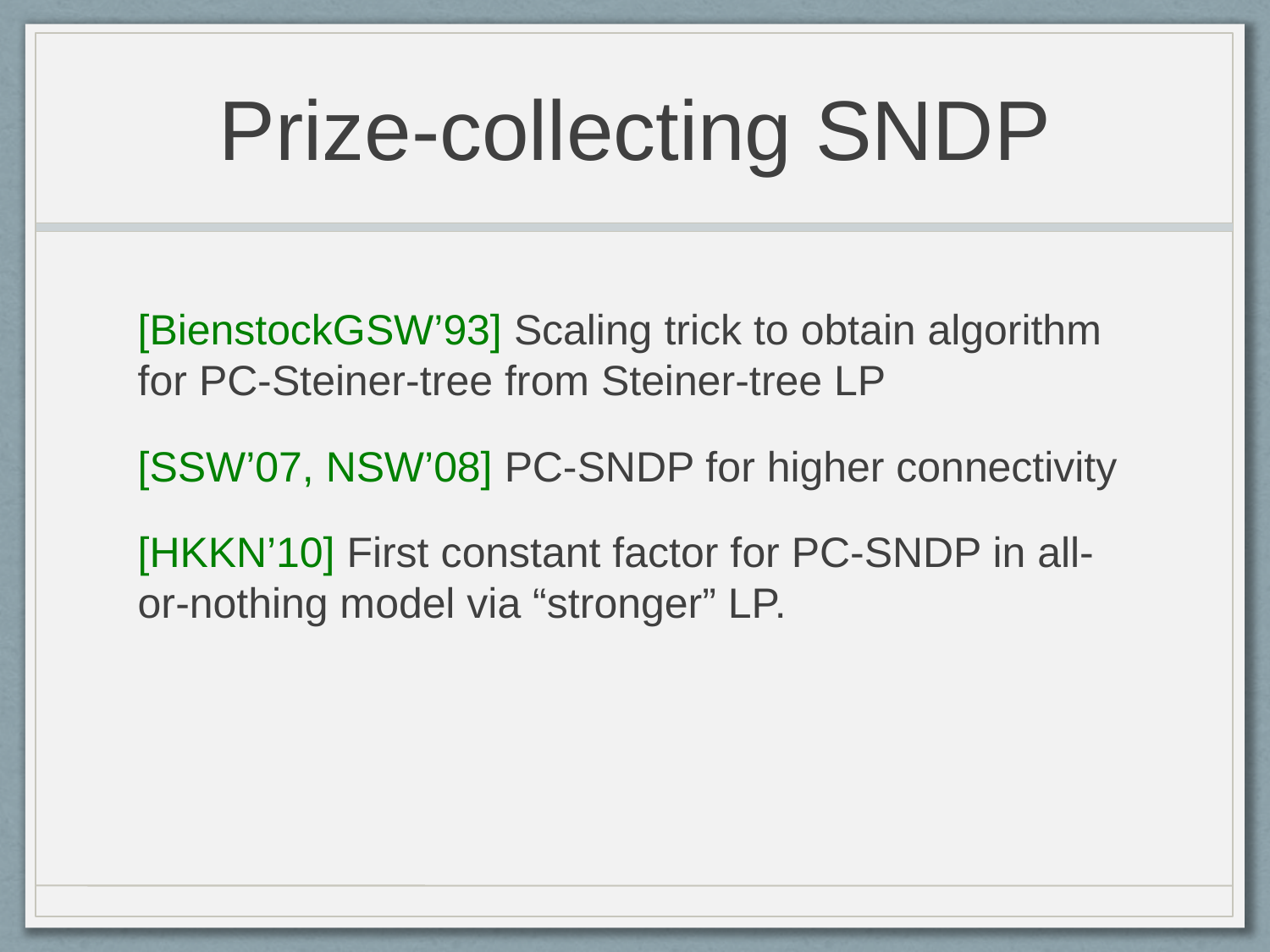

# Prize-collecting SNDP
[BienstockGSW’93] Scaling trick to obtain algorithm for PC-Steiner-tree from Steiner-tree LP
[SSW’07, NSW’08] PC-SNDP for higher connectivity
[HKKN’10] First constant factor for PC-SNDP in all-or-nothing model via “stronger” LP.